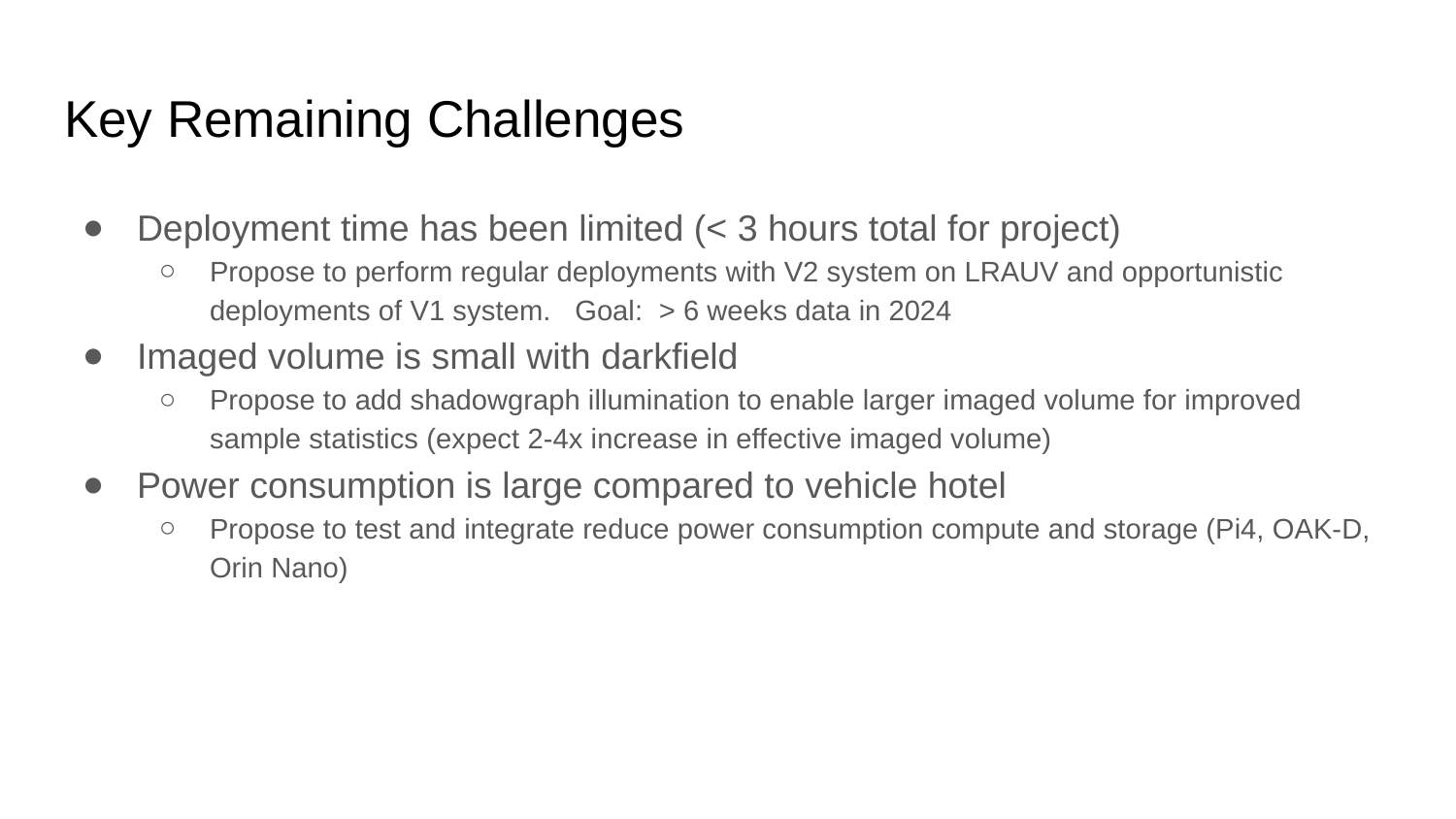

# Key Remaining Challenges
Deployment time has been limited (< 3 hours total for project)
Propose to perform regular deployments with V2 system on LRAUV and opportunistic deployments of V1 system.   Goal:  > 6 weeks data in 2024
Imaged volume is small with darkfield
Propose to add shadowgraph illumination to enable larger imaged volume for improved sample statistics (expect 2-4x increase in effective imaged volume)
Power consumption is large compared to vehicle hotel
Propose to test and integrate reduce power consumption compute and storage (Pi4, OAK-D, Orin Nano)